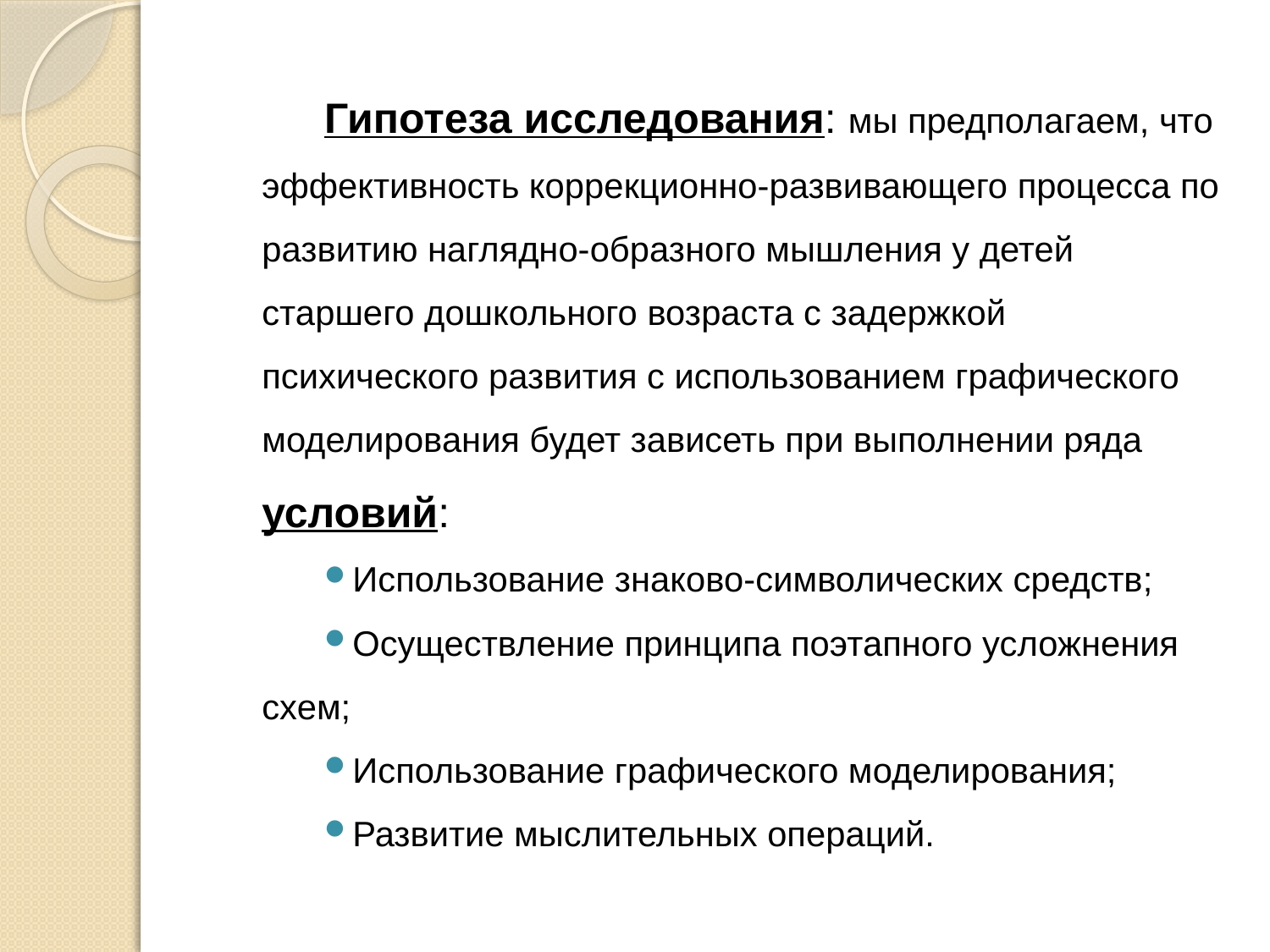

Гипотеза исследования: мы предполагаем, что эффективность коррекционно-развивающего процесса по развитию наглядно-образного мышления у детей старшего дошкольного возраста с задержкой  психического развития с использованием графического моделирования будет зависеть при выполнении ряда условий:
Использование знаково-символических средств;
Осуществление принципа поэтапного усложнения схем;
Использование графического моделирования;
Развитие мыслительных операций.